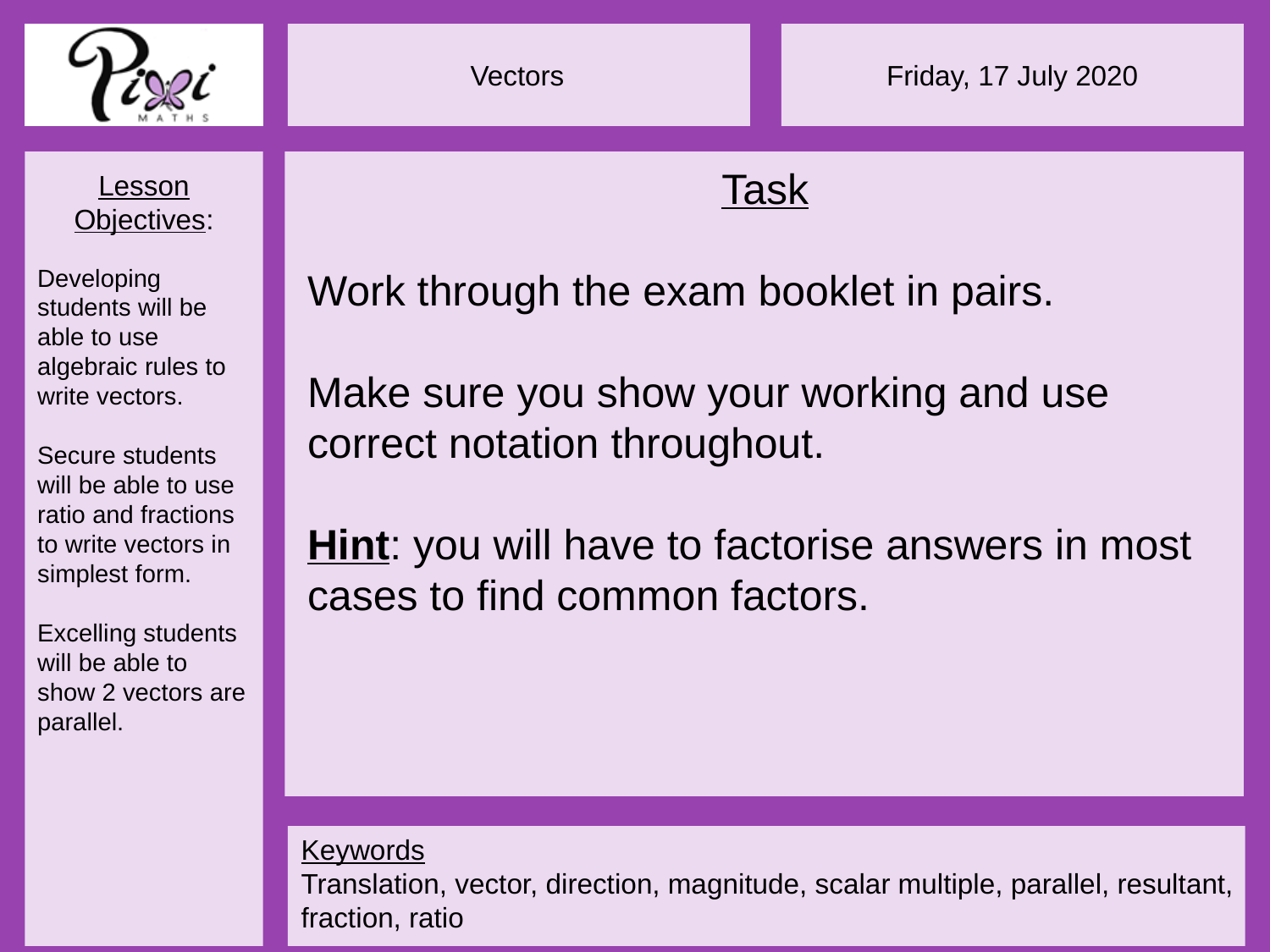

Task

Work through the exam booklet in pairs.

Make sure you show your working and use correct notation throughout.

Hint: you will have to factorise answers in most cases to find common factors.